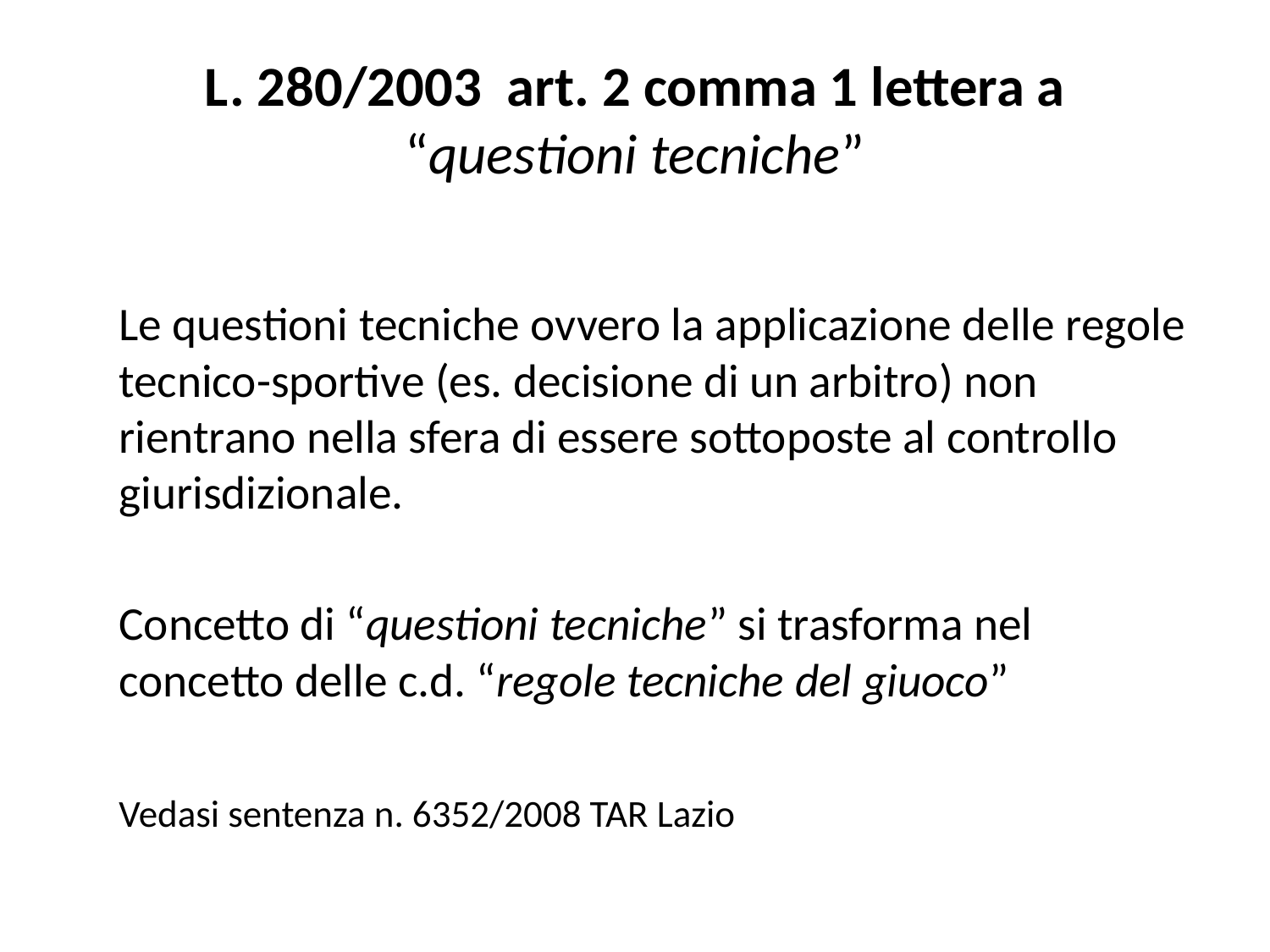

# L. 280/2003  art. 2 comma 1 lettera a “questioni tecniche”

	Le questioni tecniche ovvero la applicazione delle regole tecnico-sportive (es. decisione di un arbitro) non rientrano nella sfera di essere sottoposte al controllo giurisdizionale.

	Concetto di “questioni tecniche” si trasforma nel concetto delle c.d. “regole tecniche del giuoco”

	Vedasi sentenza n. 6352/2008 TAR Lazio